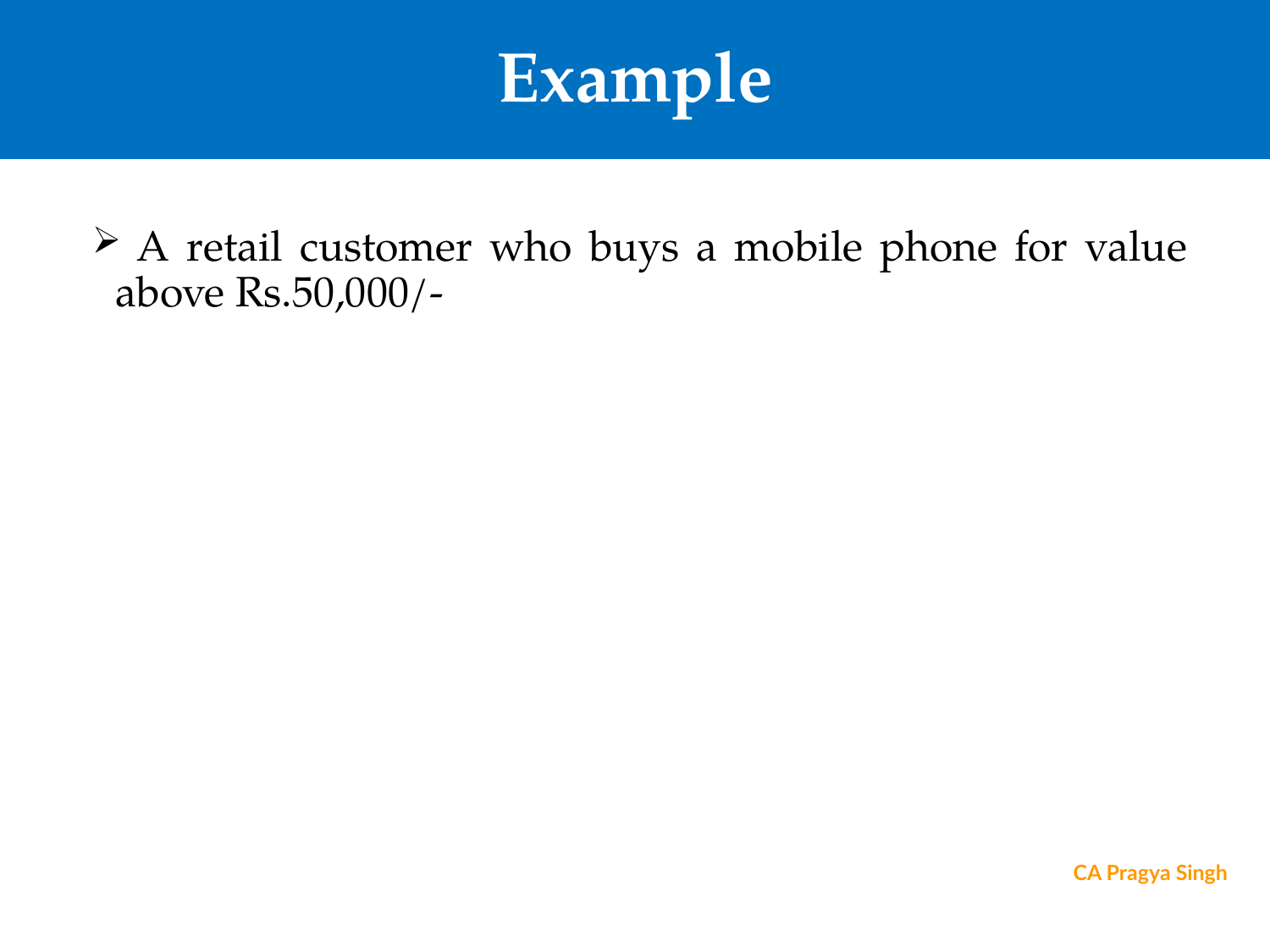

# Example
 A retail customer who buys a mobile phone for value above Rs.50,000/-